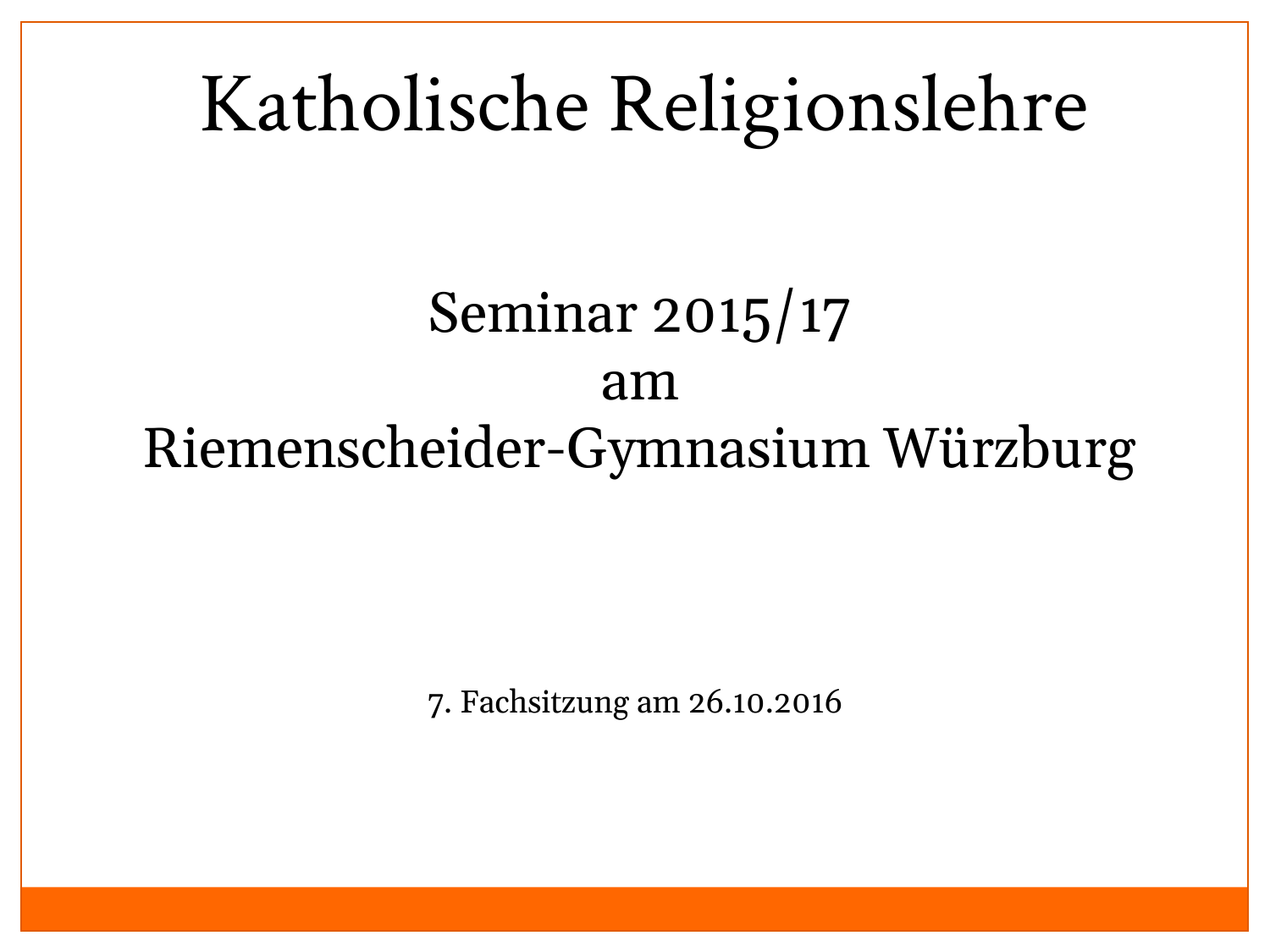

Katholische Religionslehre
Seminar 2015/17
am
Riemenscheider-Gymnasium Würzburg

7. Fachsitzung am 26.10.2016